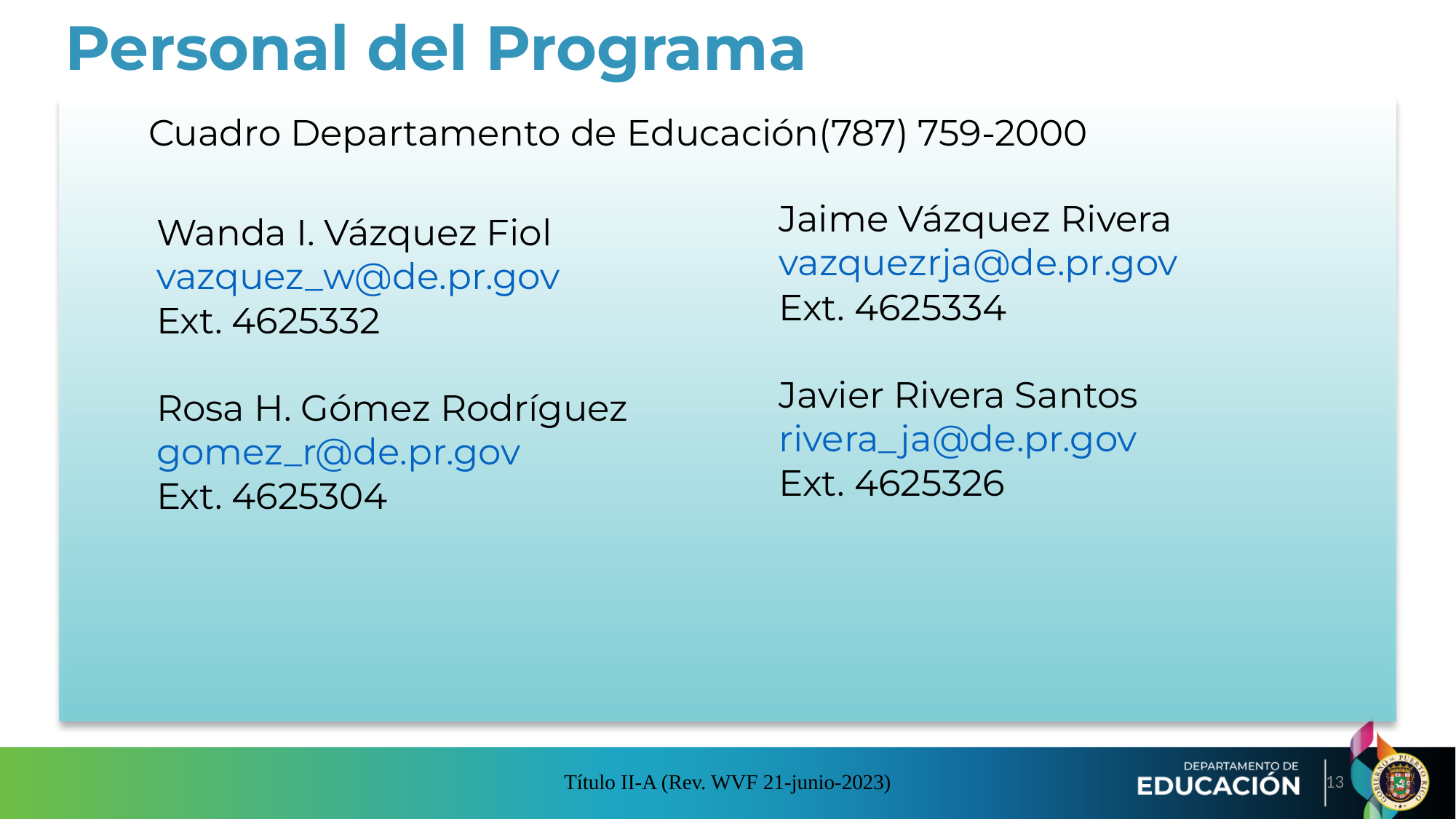

Personal del Programa

Cuadro Departamento de Educación(787) 759-2000
Jaime Vázquez Rivera
vazquezrja@de.pr.gov
Ext. 4625334

Javier Rivera Santos
rivera_ja@de.pr.gov
Ext. 4625326

Wanda I. Vázquez Fiol
vazquez_w@de.pr.gov
Ext. 4625332

Rosa H. Gómez Rodríguez
gomez_r@de.pr.gov
Ext. 4625304

Título II-A (Rev. WVF 21-junio-2023)
13